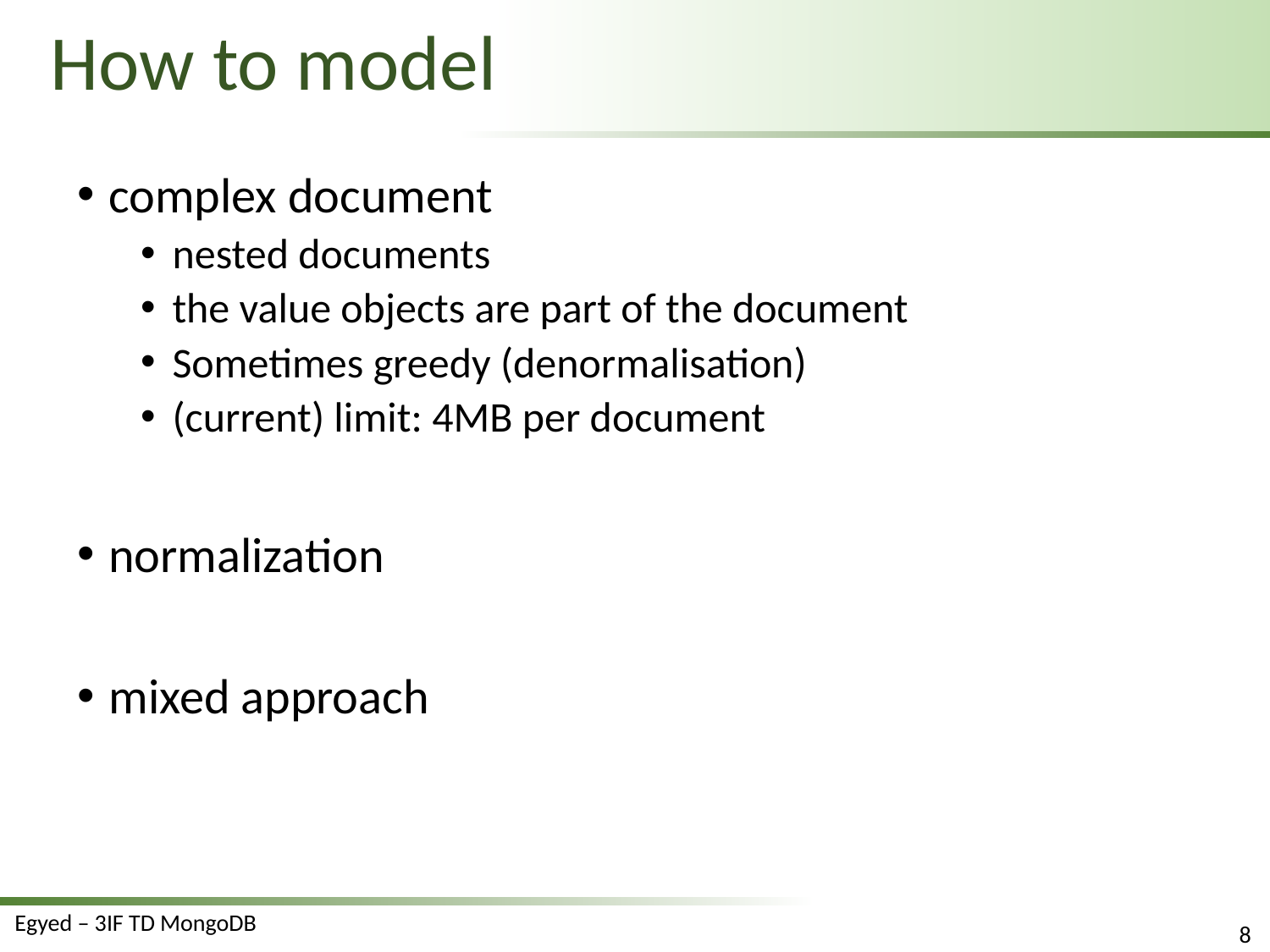

# How to model
complex document
nested documents
the value objects are part of the document
Sometimes greedy (denormalisation)
(current) limit: 4MB per document

normalization

mixed approach